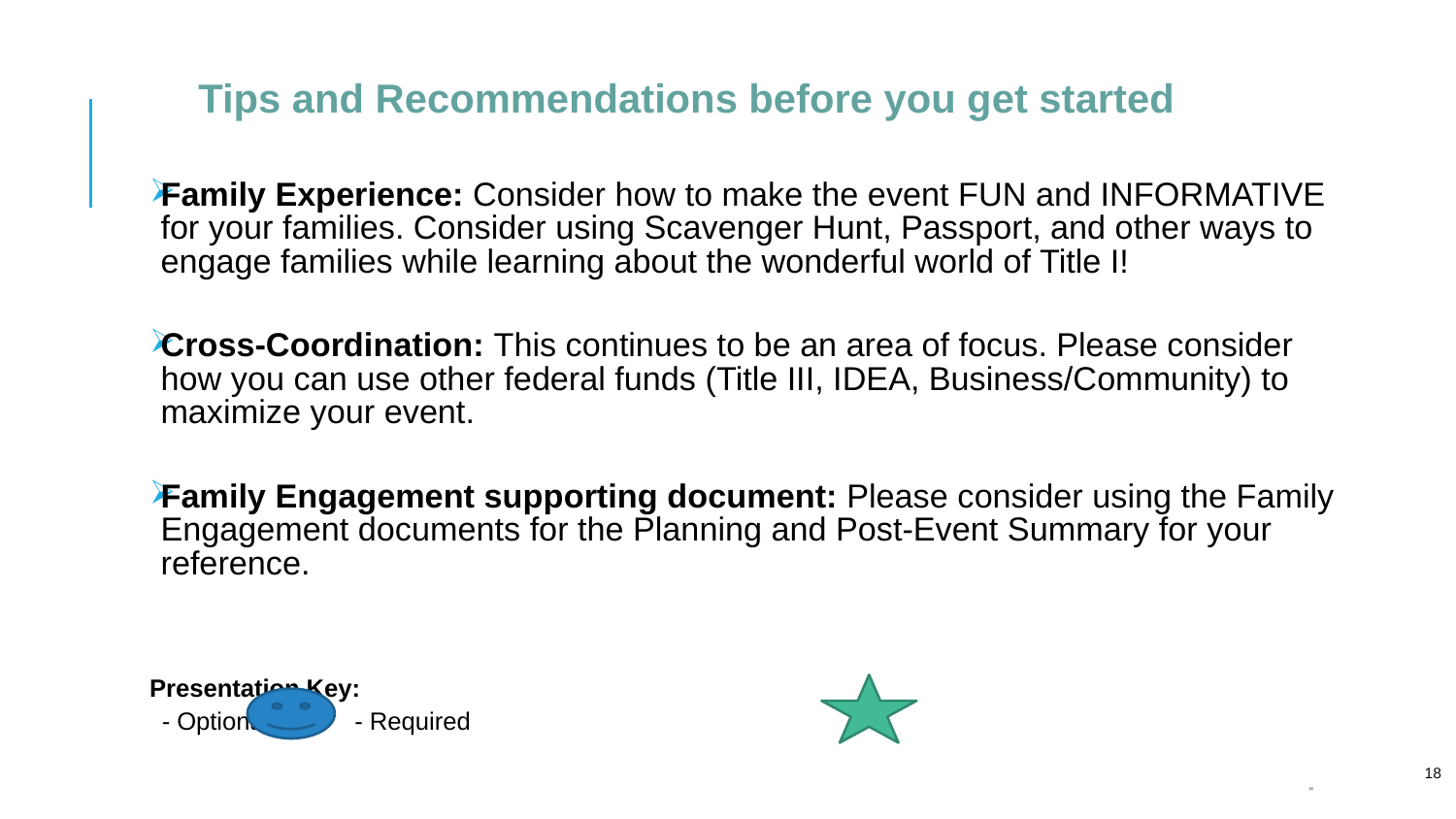

Tips and Recommendations before you get started

Family Experience: Consider how to make the event FUN and INFORMATIVE for your families. Consider using Scavenger Hunt, Passport, and other ways to engage families while learning about the wonderful world of Title I!

Cross-Coordination: This continues to be an area of focus. Please consider how you can use other federal funds (Title III, IDEA, Business/Community) to maximize your event.

Family Engagement supporting document: Please consider using the Family Engagement documents for the Planning and Post-Event Summary for your reference.

Presentation Key:
		- Optional        				  - Required

18
18